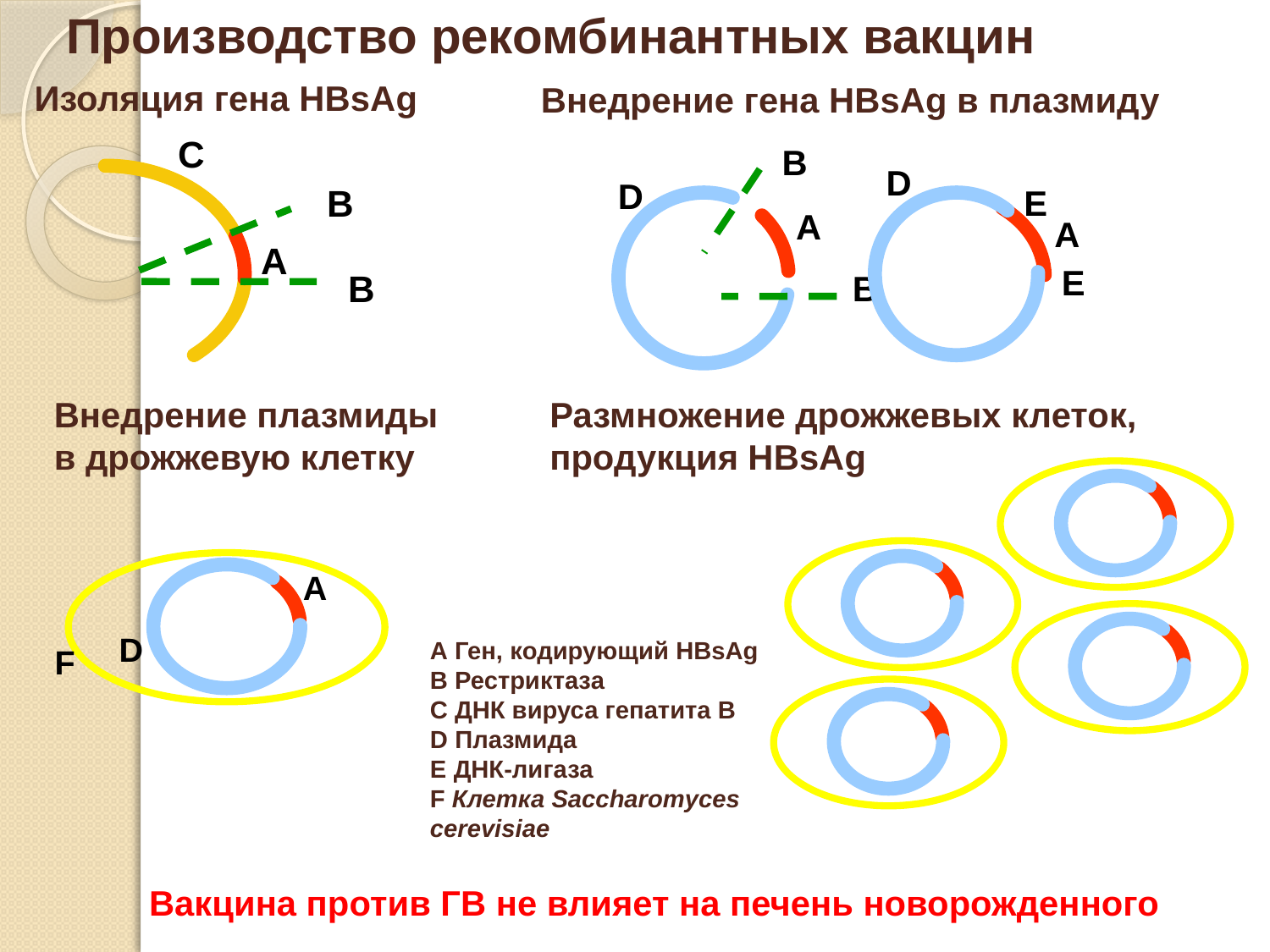

# Производство рекомбинантных вакцин
Внедрение гена HBsAg в плазмиду
Изоляция гена HBsAg
C

B

A

B

B

D
D
Е

A

A
Е

B

Внедрение плазмиды
в дрожжевую клетку
Размножение дрожжевых клеток,
продукция HBsAg

A

D
F

А Ген, кодирующий HBsAg
В Рестриктаза
C ДНК вируса гепатита B
D Плазмида
E ДНК-лигаза
F Клетка Saccharomyces
cerevisiae

Вакцина против ГВ не влияет на печень новорожденного